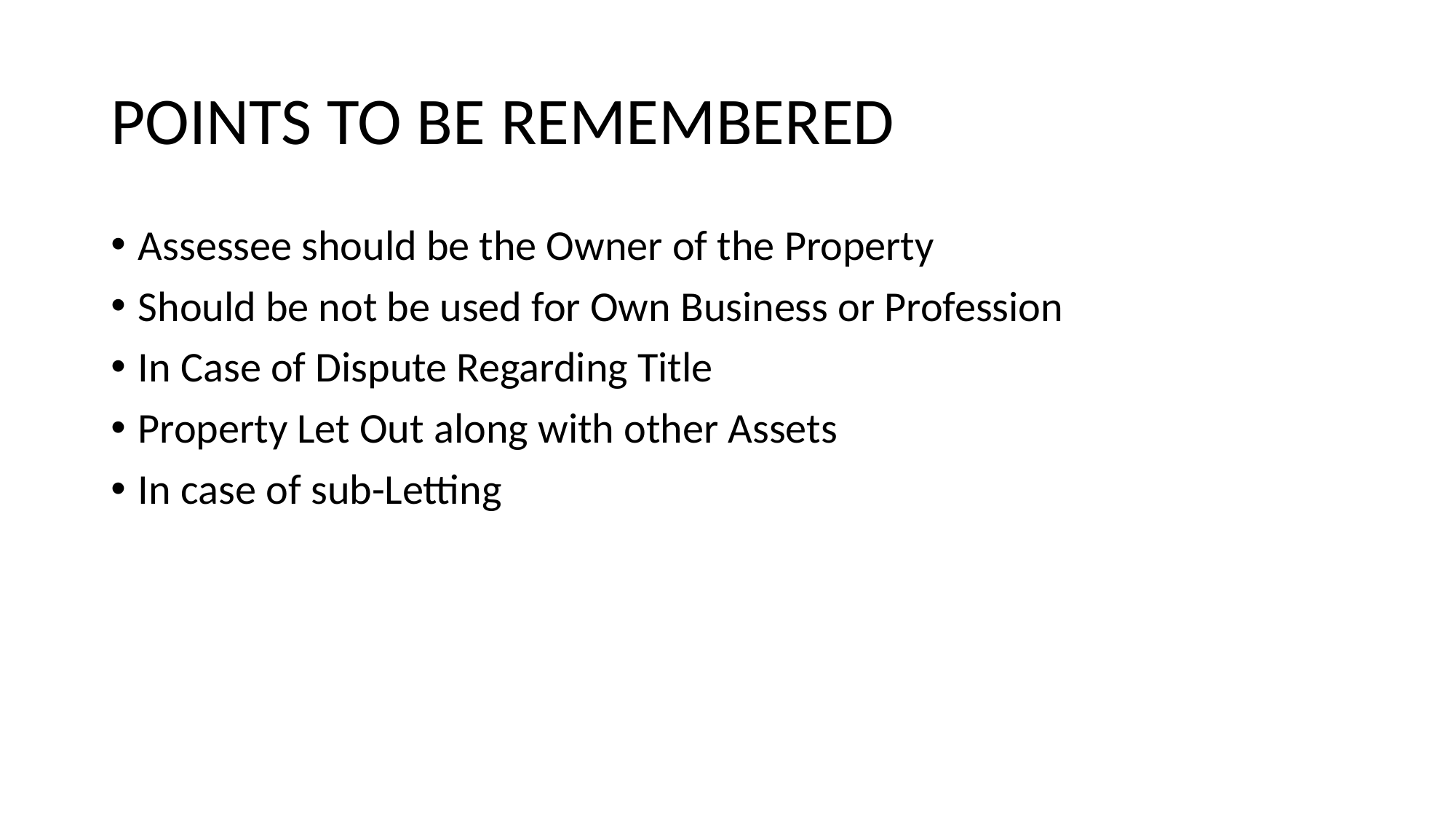

# POINTS TO BE REMEMBERED
Assessee should be the Owner of the Property
Should be not be used for Own Business or Profession
In Case of Dispute Regarding Title
Property Let Out along with other Assets
In case of sub-Letting